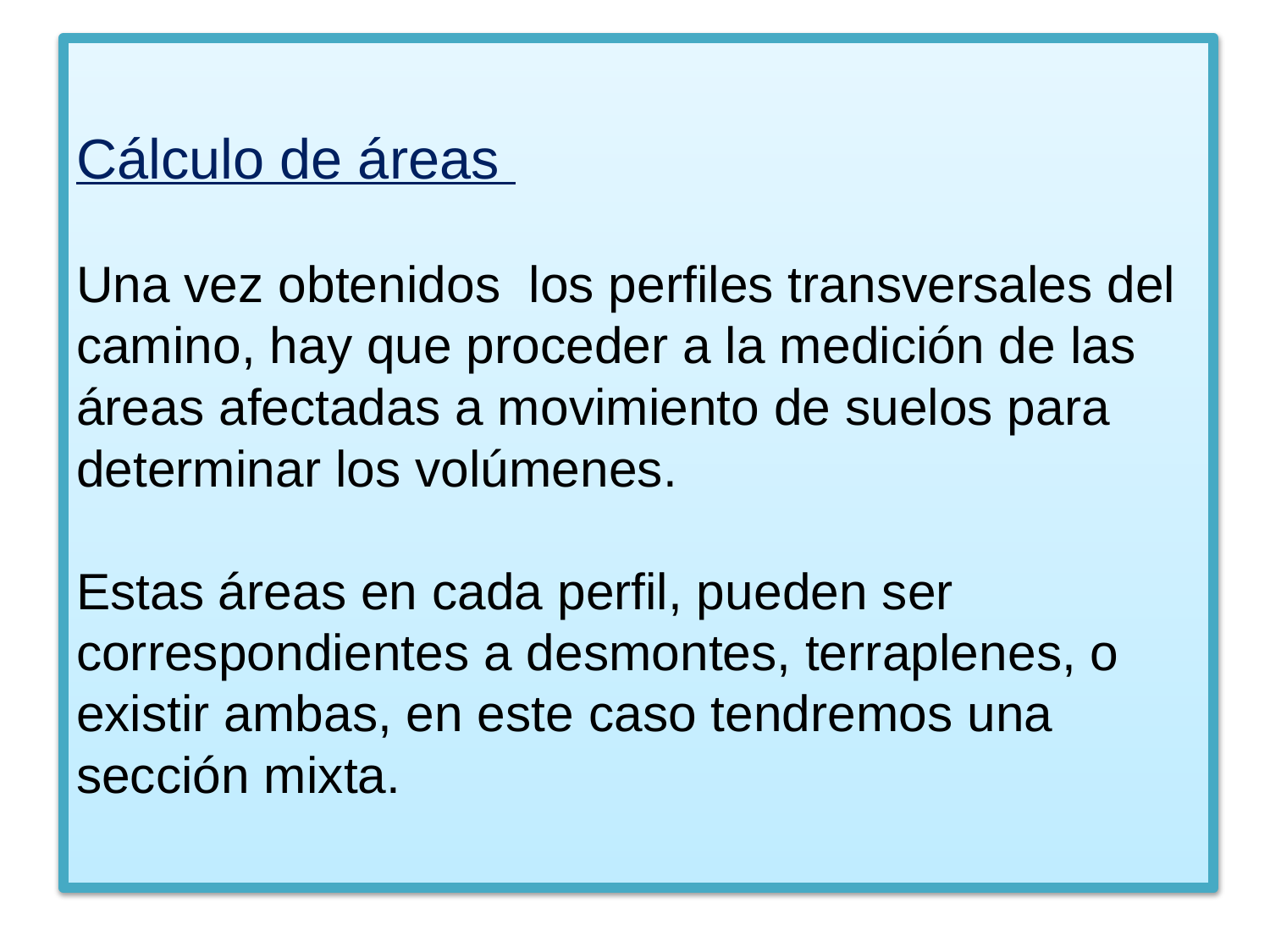

# Cálculo de áreas Una vez obtenidos  los perfiles transversales del camino, hay que proceder a la medición de las áreas afectadas a movimiento de suelos para determinar los volúmenes. Estas áreas en cada perfil, pueden ser correspondientes a desmontes, terraplenes, o existir ambas, en este caso tendremos una sección mixta.